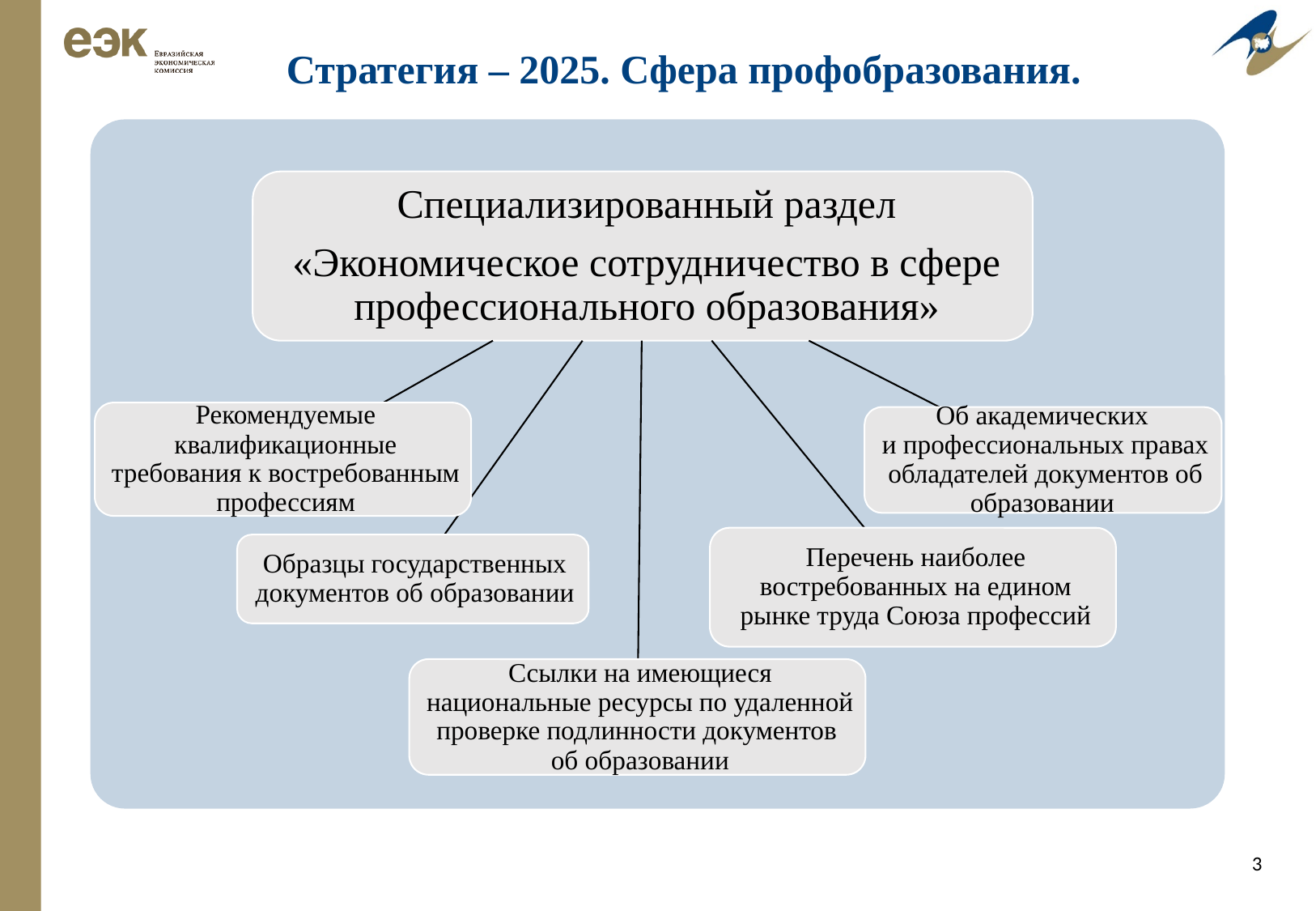

# Стратегия – 2025. Сфера профобразования.
Специализированный раздел
«Экономическое сотрудничество в сфере профессионального образования»
Об академических
и профессиональных правах обладателей документов об образовании
Ссылки на имеющиеся национальные ресурсы по удаленной проверке подлинности документов
об образовании
Образцы государственных документов об образовании
Перечень наиболее востребованных на едином рынке труда Союза профессий
Рекомендуемые квалификационные требования к востребованным профессиям
3